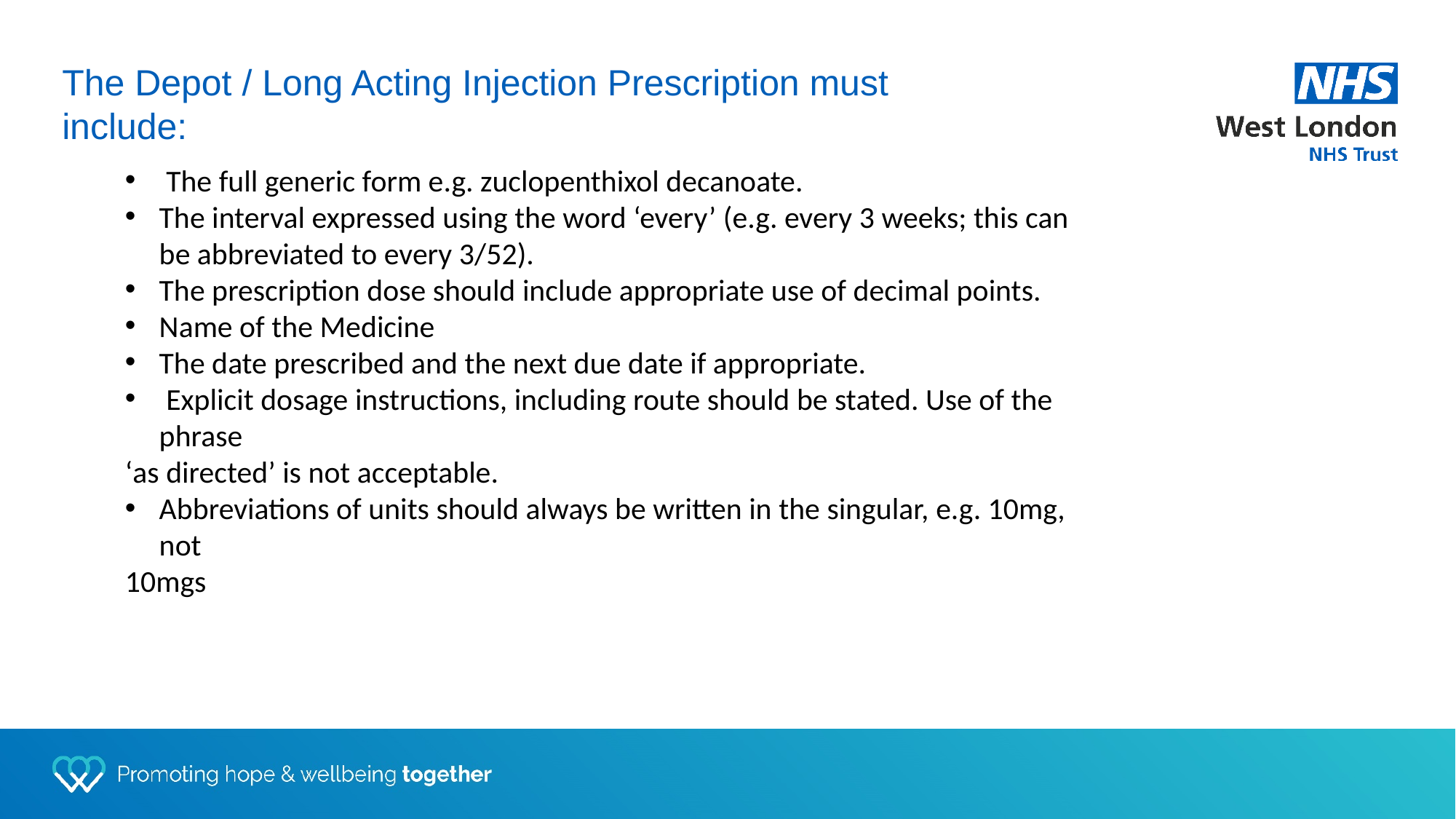

The Depot / Long Acting Injection Prescription must include:

 The full generic form e.g. zuclopenthixol decanoate.
The interval expressed using the word ‘every’ (e.g. every 3 weeks; this can be abbreviated to every 3/52).
The prescription dose should include appropriate use of decimal points.
Name of the Medicine
The date prescribed and the next due date if appropriate.
 Explicit dosage instructions, including route should be stated. Use of the phrase
‘as directed’ is not acceptable.
Abbreviations of units should always be written in the singular, e.g. 10mg, not
10mgs